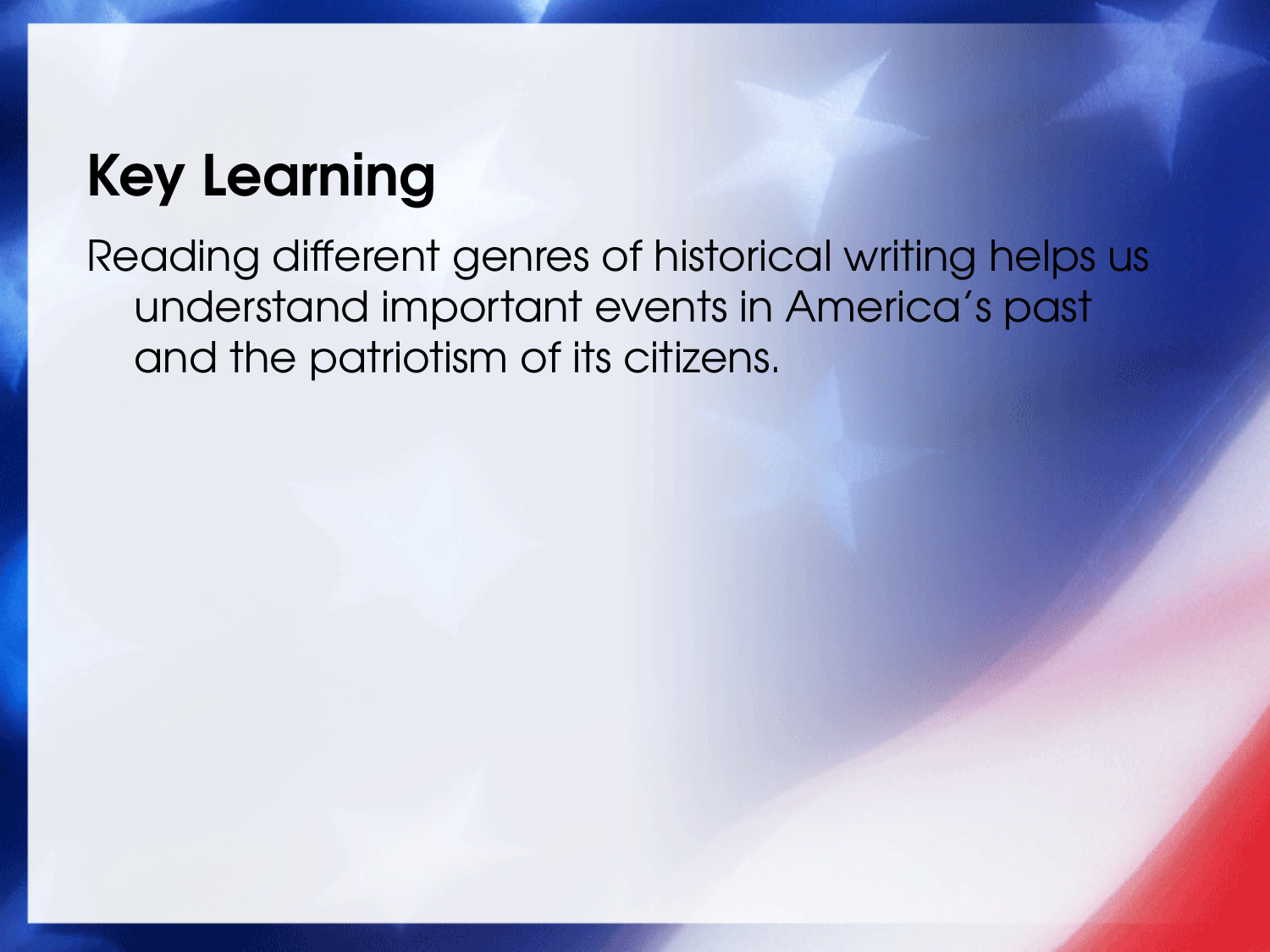

# Key Learning
Reading different genres of historical writing helps us understand important events in America’s past and the patriotism of its citizens.